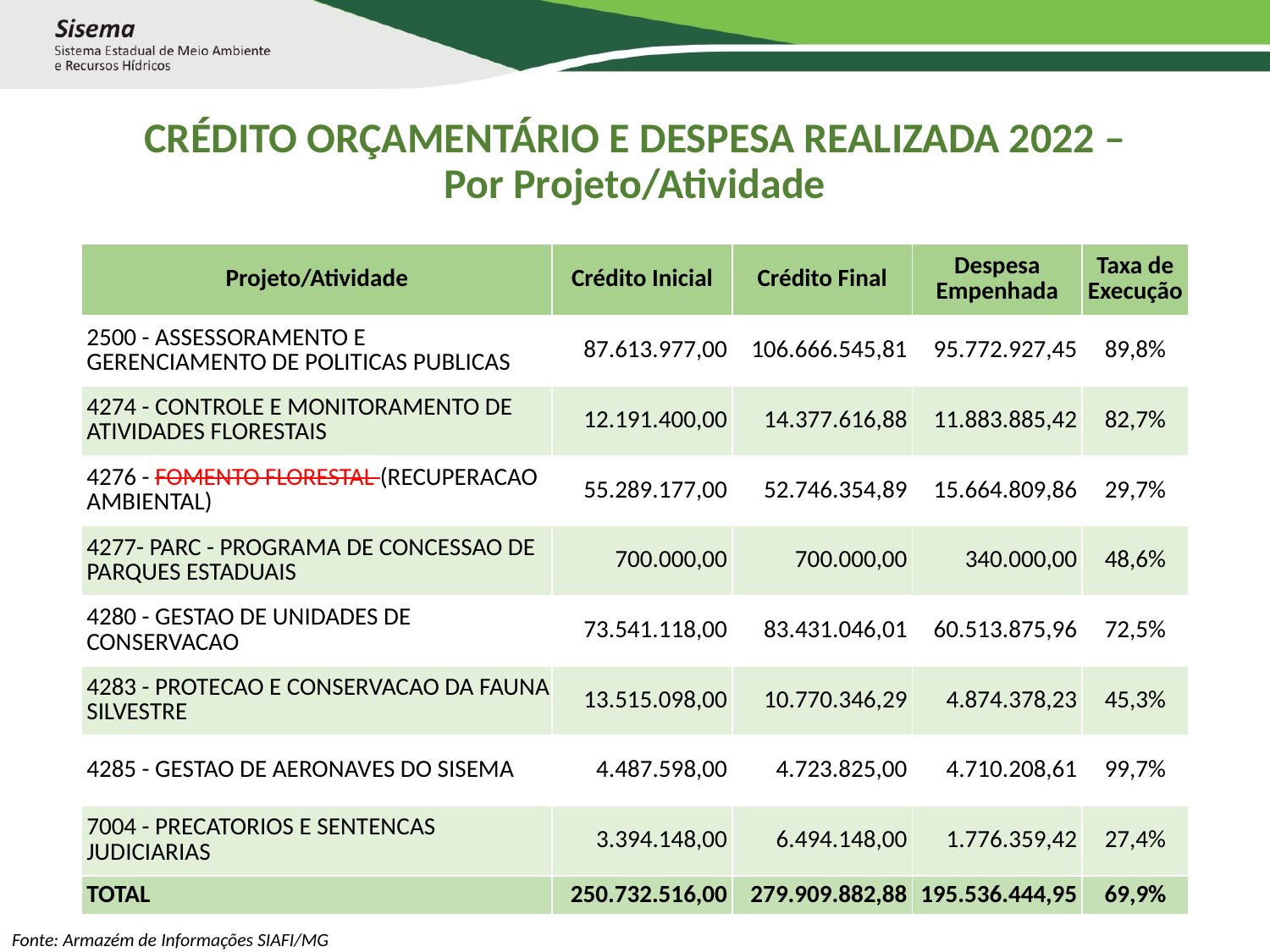

CRÉDITO ORÇAMENTÁRIO E DESPESA REALIZADA 2022 –
Por Projeto/Atividade
| Projeto/Atividade | Crédito Inicial | Crédito Final | Despesa Empenhada | Taxa de Execução |
| --- | --- | --- | --- | --- |
| 2500 - ASSESSORAMENTO E GERENCIAMENTO DE POLITICAS PUBLICAS | 87.613.977,00 | 106.666.545,81 | 95.772.927,45 | 89,8% |
| 4274 - CONTROLE E MONITORAMENTO DE ATIVIDADES FLORESTAIS | 12.191.400,00 | 14.377.616,88 | 11.883.885,42 | 82,7% |
| 4276 - FOMENTO FLORESTAL (RECUPERACAO AMBIENTAL) | 55.289.177,00 | 52.746.354,89 | 15.664.809,86 | 29,7% |
| 4277- PARC - PROGRAMA DE CONCESSAO DE PARQUES ESTADUAIS | 700.000,00 | 700.000,00 | 340.000,00 | 48,6% |
| 4280 - GESTAO DE UNIDADES DE CONSERVACAO | 73.541.118,00 | 83.431.046,01 | 60.513.875,96 | 72,5% |
| 4283 - PROTECAO E CONSERVACAO DA FAUNA SILVESTRE | 13.515.098,00 | 10.770.346,29 | 4.874.378,23 | 45,3% |
| 4285 - GESTAO DE AERONAVES DO SISEMA | 4.487.598,00 | 4.723.825,00 | 4.710.208,61 | 99,7% |
| 7004 - PRECATORIOS E SENTENCAS JUDICIARIAS | 3.394.148,00 | 6.494.148,00 | 1.776.359,42 | 27,4% |
| TOTAL | 250.732.516,00 | 279.909.882,88 | 195.536.444,95 | 69,9% |
8
Fonte: Armazém de Informações SIAFI/MG